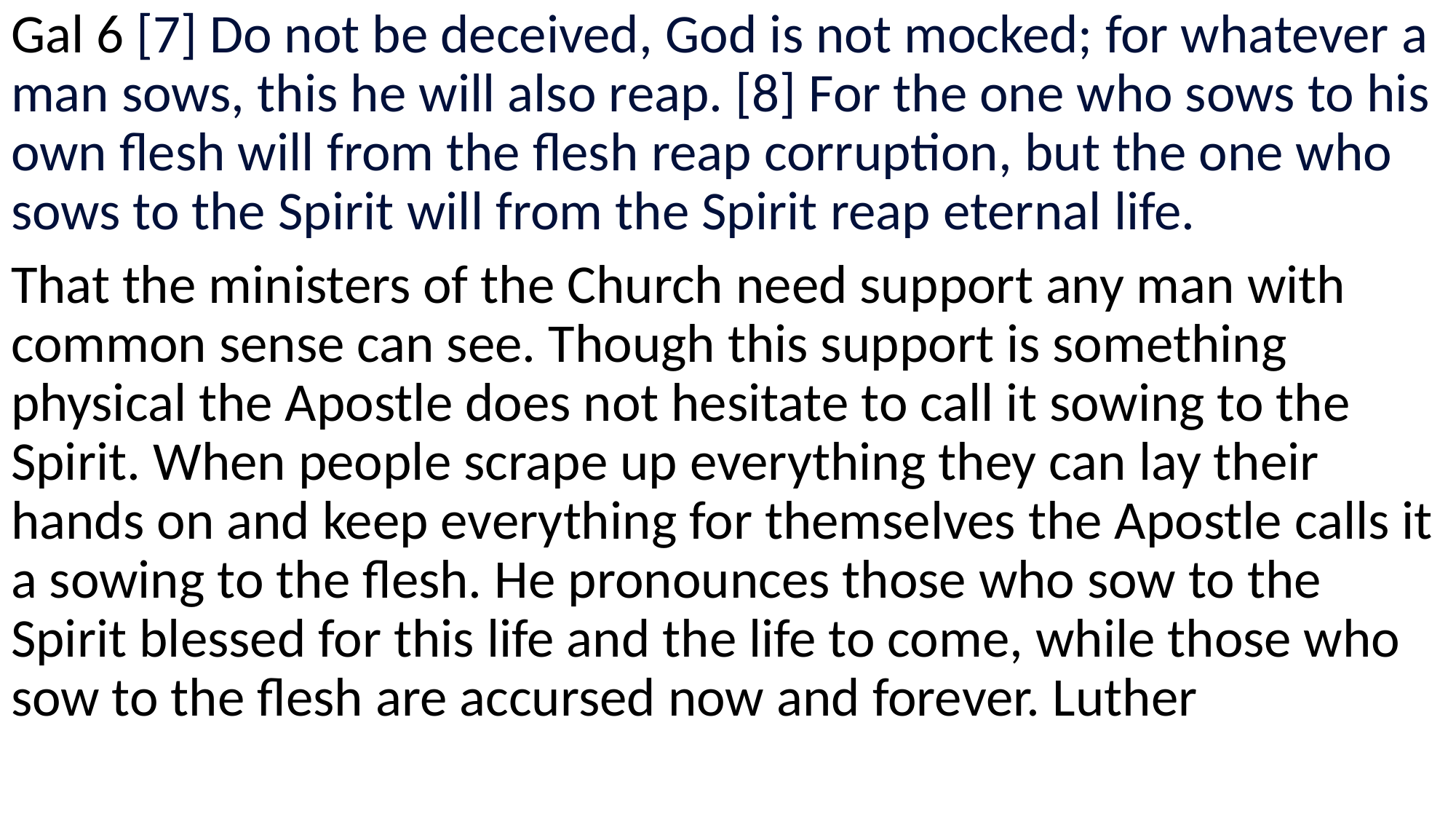

Gal 6 [7] Do not be deceived, God is not mocked; for whatever a man sows, this he will also reap. [8] For the one who sows to his own flesh will from the flesh reap corruption, but the one who sows to the Spirit will from the Spirit reap eternal life.
That the ministers of the Church need support any man with common sense can see. Though this support is something physical the Apostle does not hesitate to call it sowing to the Spirit. When people scrape up everything they can lay their hands on and keep everything for themselves the Apostle calls it a sowing to the flesh. He pronounces those who sow to the Spirit blessed for this life and the life to come, while those who sow to the flesh are accursed now and forever. Luther
#